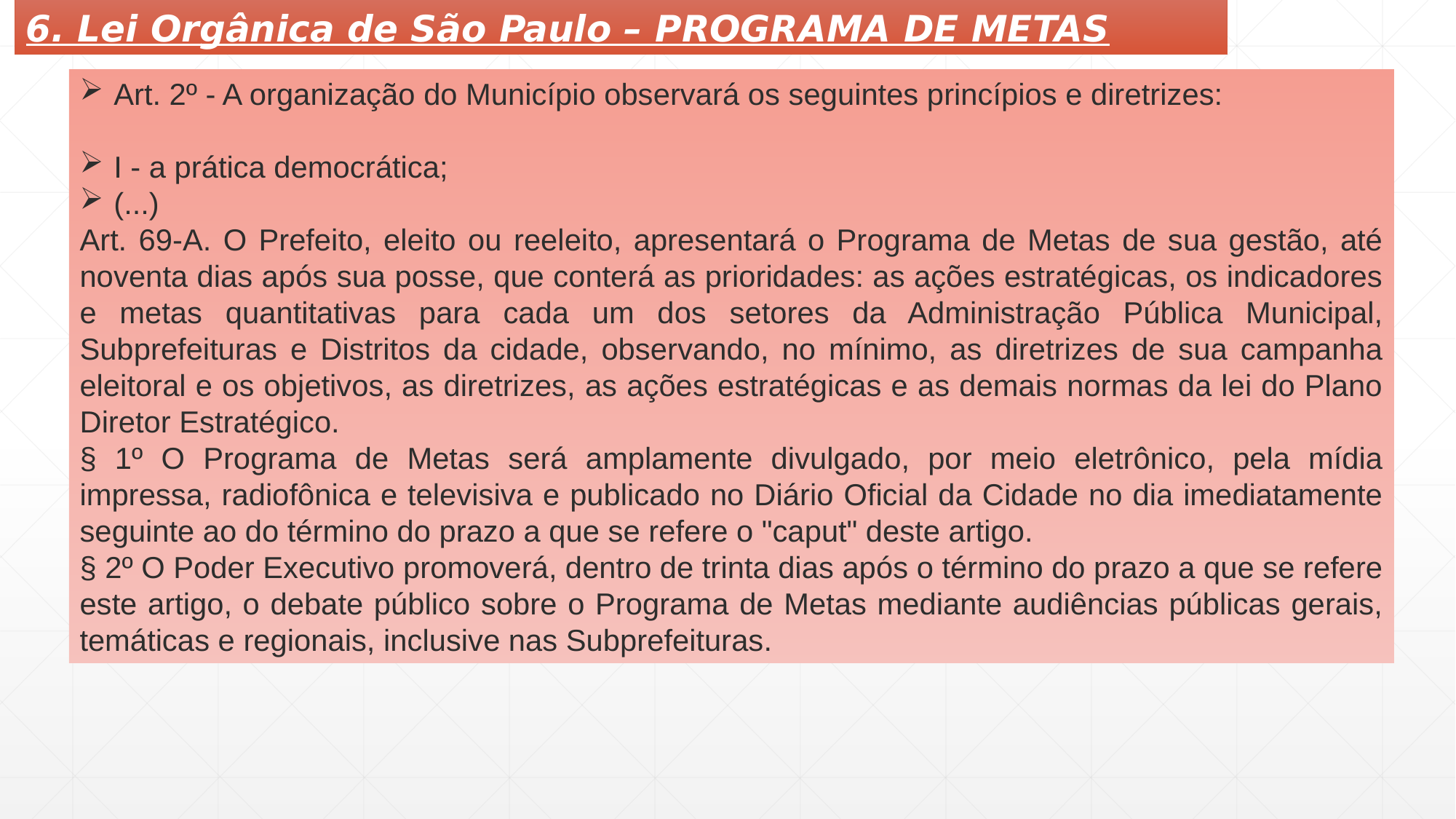

6. Lei Orgânica de São Paulo – PROGRAMA DE METAS
Art. 2º - A organização do Município observará os seguintes princípios e diretrizes:

I - a prática democrática;
(...)
Art. 69-A. O Prefeito, eleito ou reeleito, apresentará o Programa de Metas de sua gestão, até noventa dias após sua posse, que conterá as prioridades: as ações estratégicas, os indicadores e metas quantitativas para cada um dos setores da Administração Pública Municipal, Subprefeituras e Distritos da cidade, observando, no mínimo, as diretrizes de sua campanha eleitoral e os objetivos, as diretrizes, as ações estratégicas e as demais normas da lei do Plano Diretor Estratégico.
§ 1º O Programa de Metas será amplamente divulgado, por meio eletrônico, pela mídia impressa, radiofônica e televisiva e publicado no Diário Oficial da Cidade no dia imediatamente seguinte ao do término do prazo a que se refere o "caput" deste artigo.
§ 2º O Poder Executivo promoverá, dentro de trinta dias após o término do prazo a que se refere este artigo, o debate público sobre o Programa de Metas mediante audiências públicas gerais, temáticas e regionais, inclusive nas Subprefeituras.